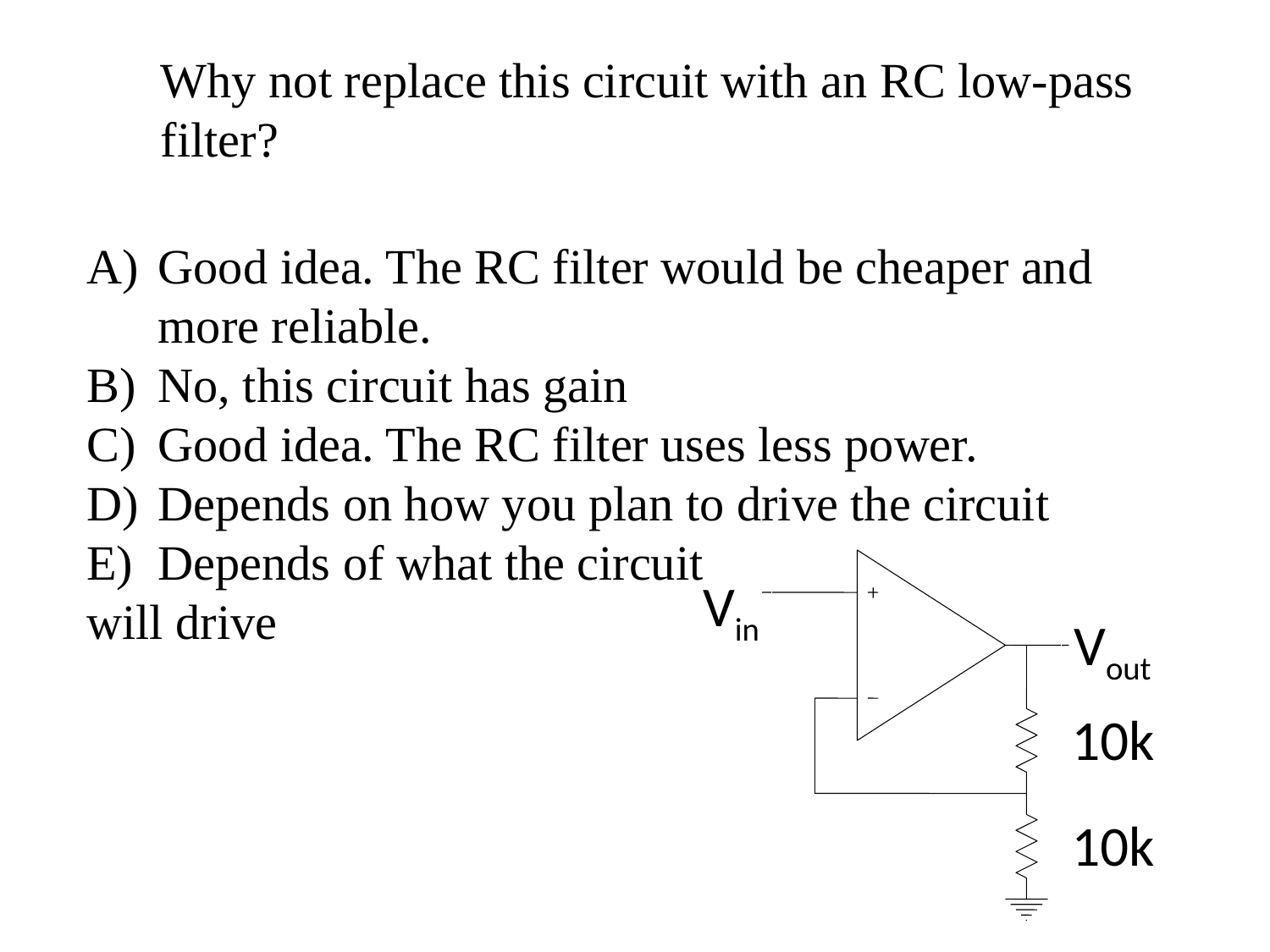

Why not replace this circuit with an RC low-pass filter?

Good idea. The RC filter would be cheaper and more reliable.
No, this circuit has gain
Good idea. The RC filter uses less power.
Depends on how you plan to drive the circuit
Depends of what the circuit
will drive

Vin
Vout

10k

10k